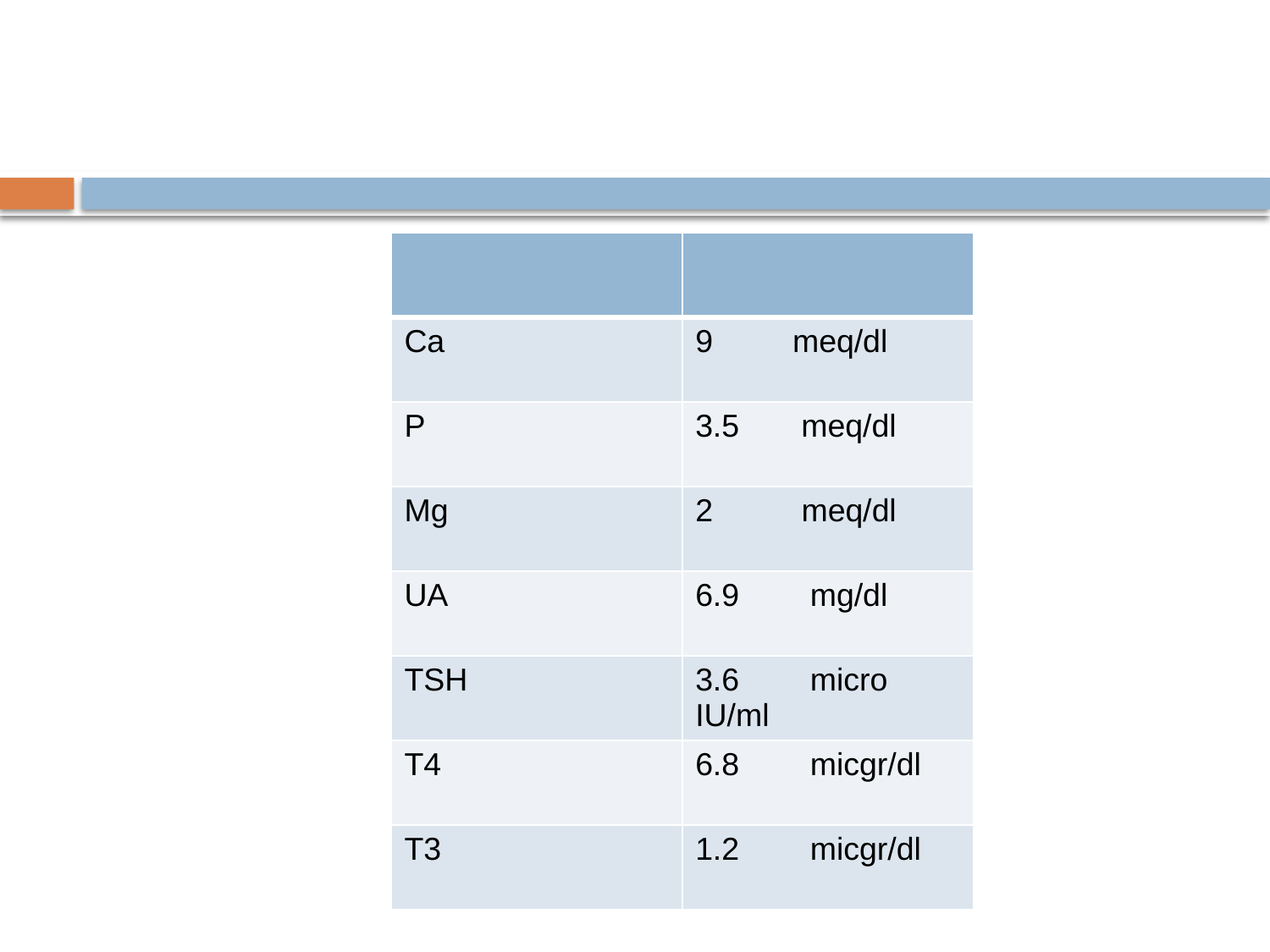

#
|  |  |
| --- | --- |
| Ca | 9 meq/dl |
| P | 3.5 meq/dl |
| Mg | 2 meq/dl |
| UA | 6.9 mg/dl |
| TSH | 3.6 micro IU/ml |
| T4 | 6.8 micgr/dl |
| T3 | 1.2 micgr/dl |